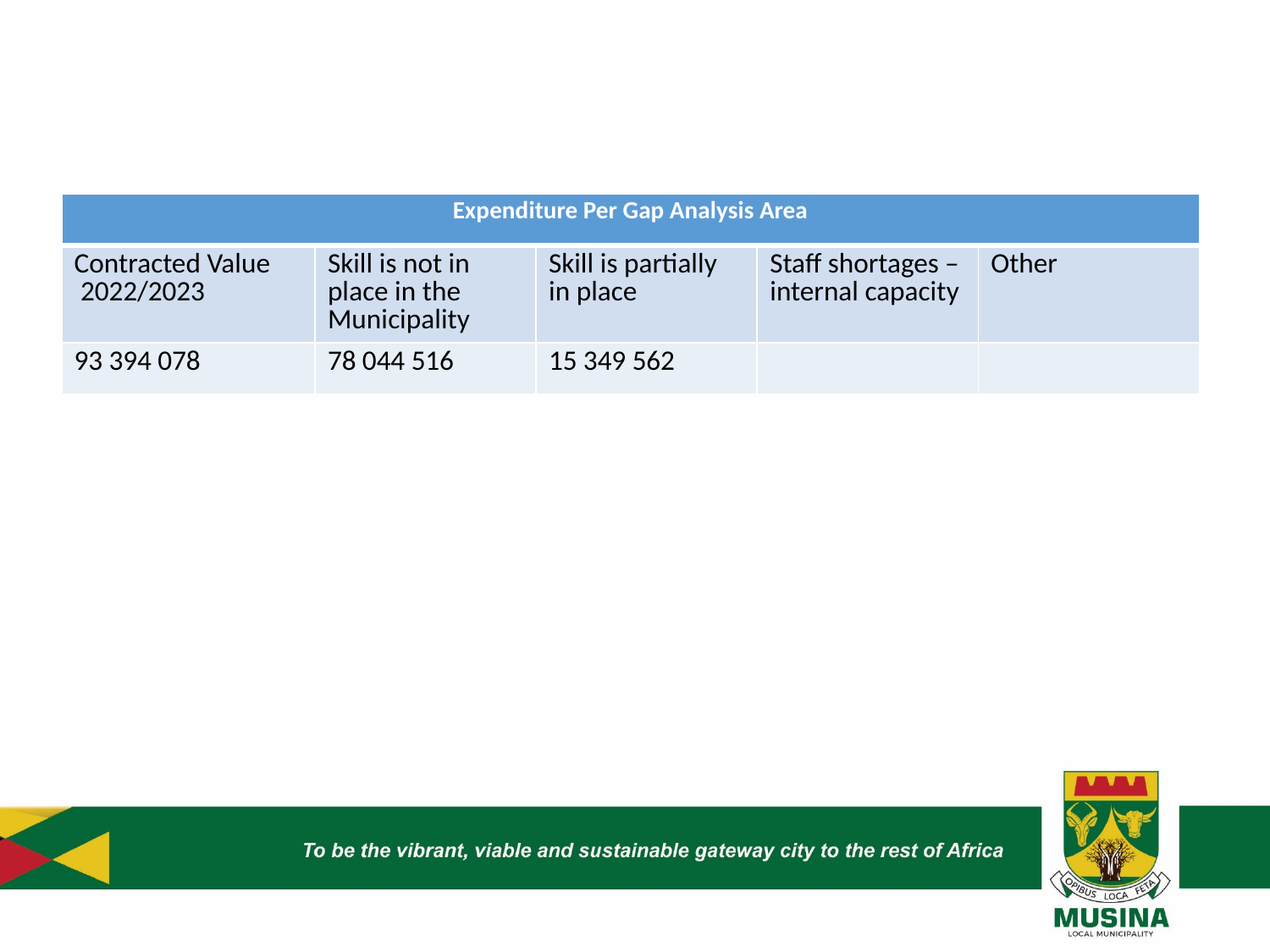

| Expenditure Per Gap Analysis Area |  |  |  |  |
| --- | --- | --- | --- | --- |
| Contracted Value 2022/2023 | Skill is not in place in the Municipality | Skill is partially in place | Staff shortages – internal capacity | Other |
| 93 394 078 | 78 044 516 | 15 349 562 |  |  |